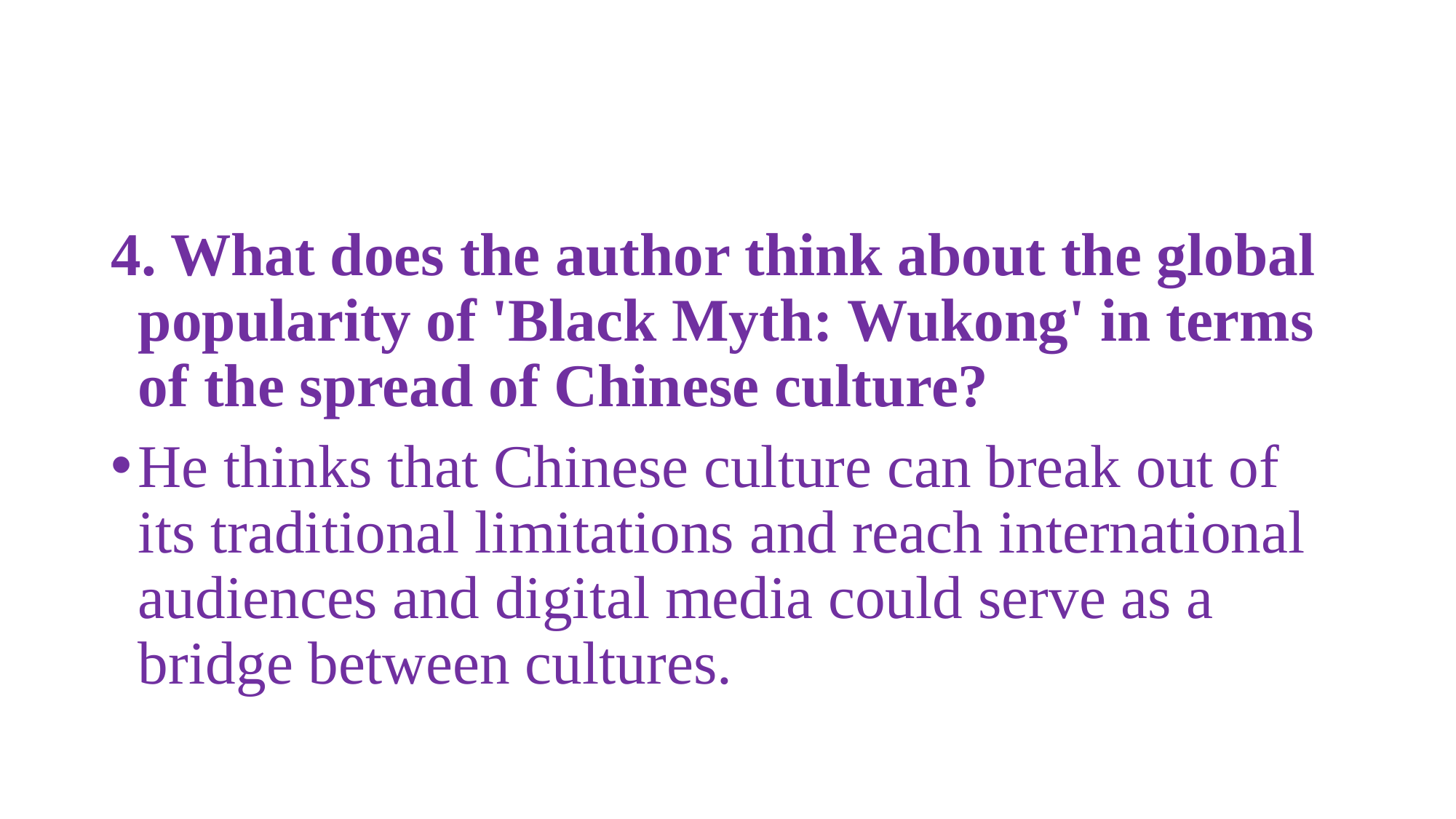

#
4. What does the author think about the global popularity of 'Black Myth: Wukong' in terms of the spread of Chinese culture?
He thinks that Chinese culture can break out of its traditional limitations and reach international audiences and digital media could serve as a bridge between cultures.